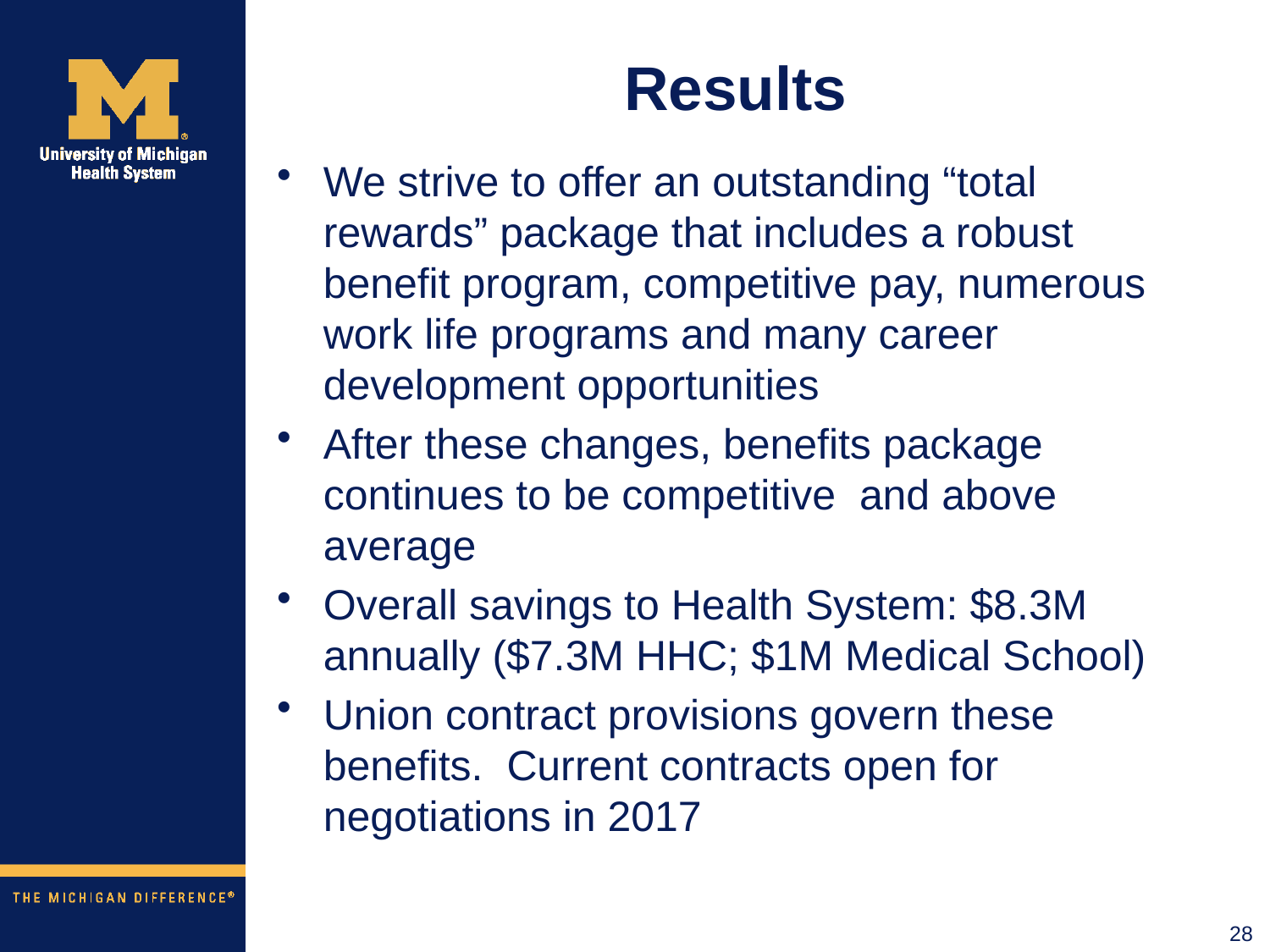

# Results
We strive to offer an outstanding “total rewards” package that includes a robust benefit program, competitive pay, numerous work life programs and many career development opportunities
After these changes, benefits package continues to be competitive  and above average
Overall savings to Health System: $8.3M annually ($7.3M HHC; $1M Medical School)
Union contract provisions govern these benefits.  Current contracts open for negotiations in 2017